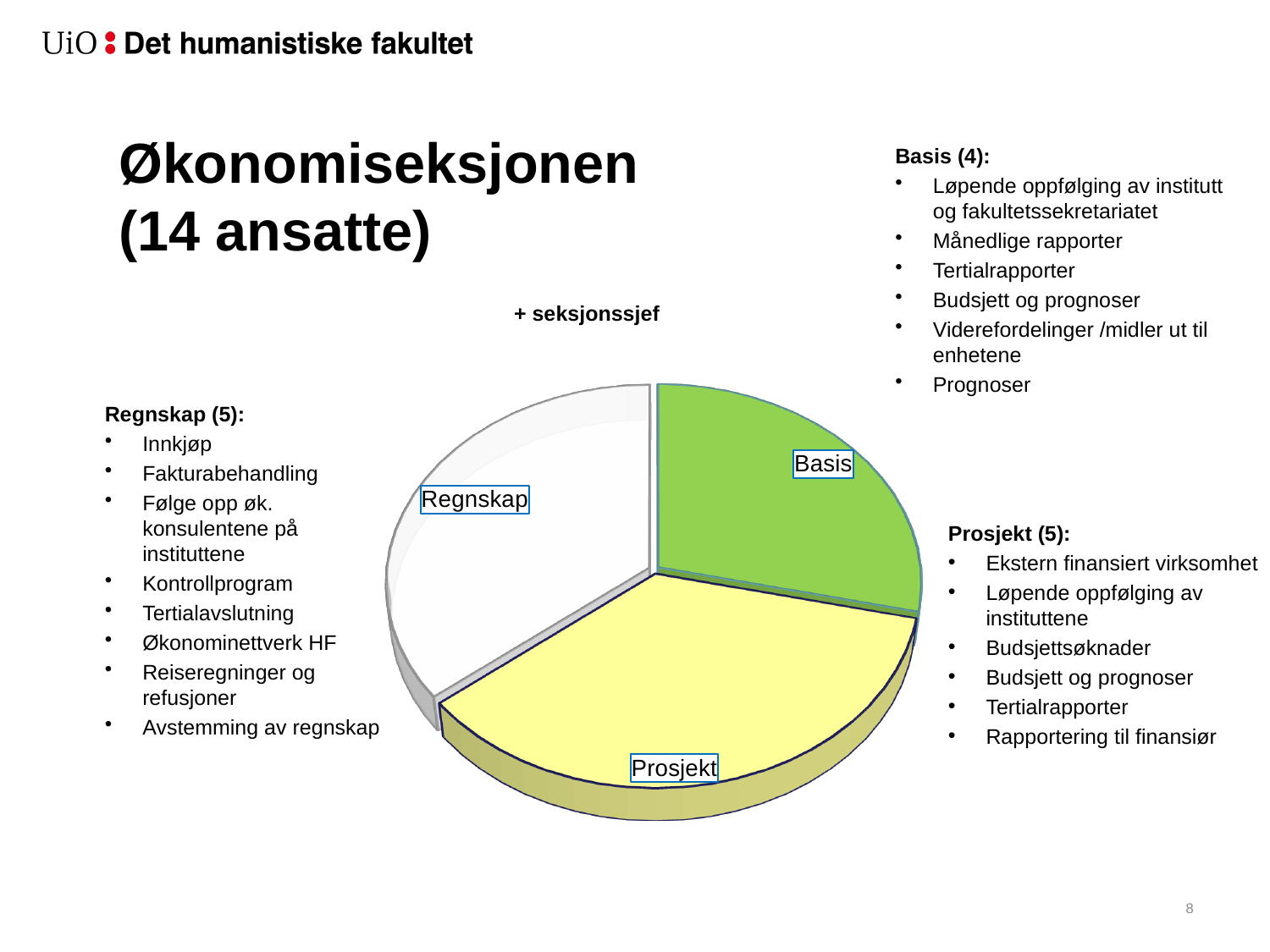

8

Basis (4):
Løpende oppfølging av institutt og fakultetssekretariatet
Månedlige rapporter
Tertialrapporter
Budsjett og prognoser
Viderefordelinger /midler ut til enhetene
Prognoser
# Økonomiseksjonen (14 ansatte)
+ seksjonssjef

[unsupported chart]

Regnskap (5):
Innkjøp
Fakturabehandling
Følge opp øk. konsulentene på instituttene
Kontrollprogram
Tertialavslutning
Økonominettverk HF
Reiseregninger og refusjoner
Avstemming av regnskap

Prosjekt (5):
Ekstern finansiert virksomhet
Løpende oppfølging av instituttene
Budsjettsøknader
Budsjett og prognoser
Tertialrapporter
Rapportering til finansiør